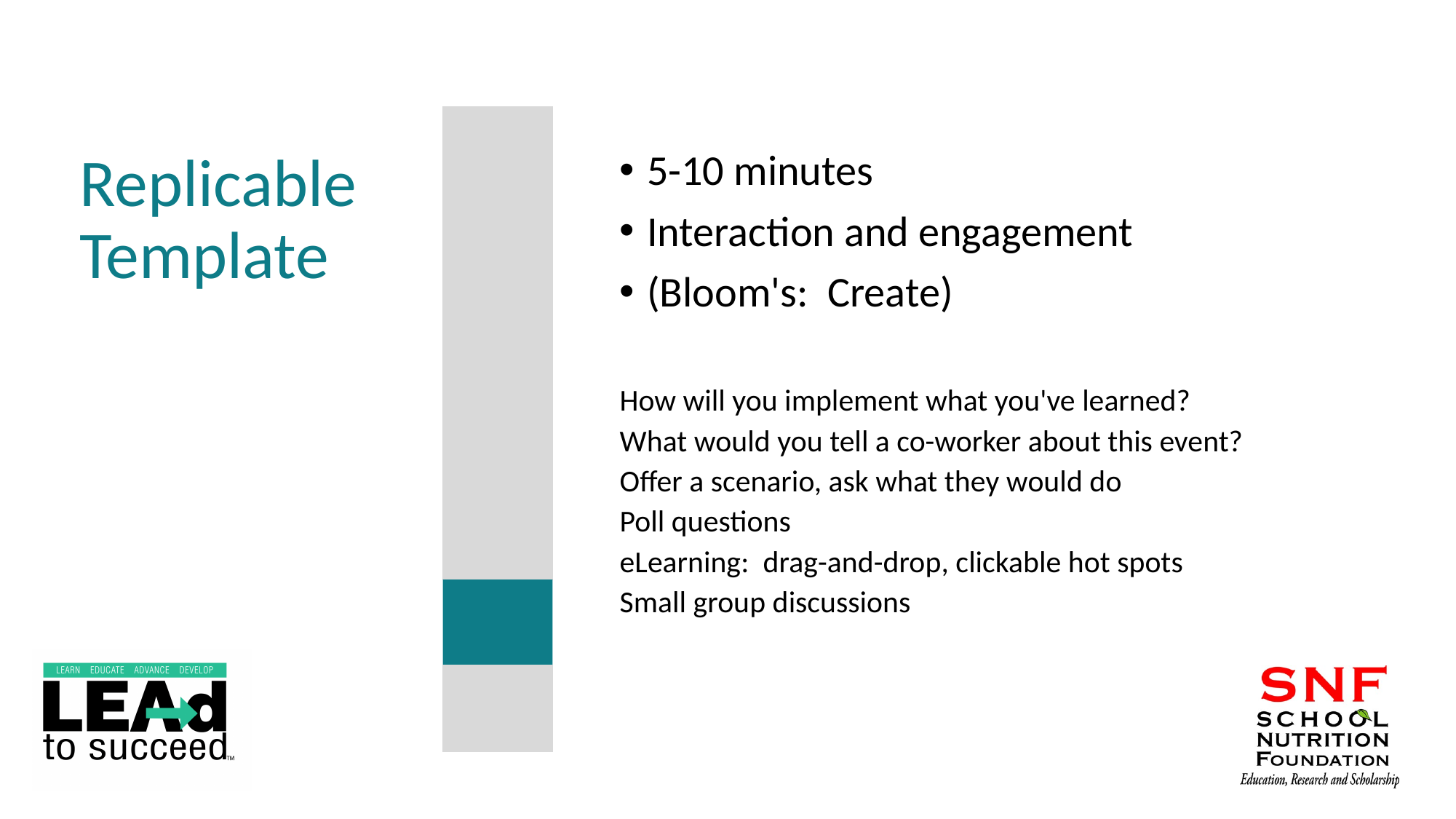

# Replicable Template
5-10 minutes
Interaction and engagement
(Bloom's:  Create)

How will you implement what you've learned?
What would you tell a co-worker about this event?
Offer a scenario, ask what they would do
Poll questions
eLearning:  drag-and-drop, clickable hot spots
Small group discussions